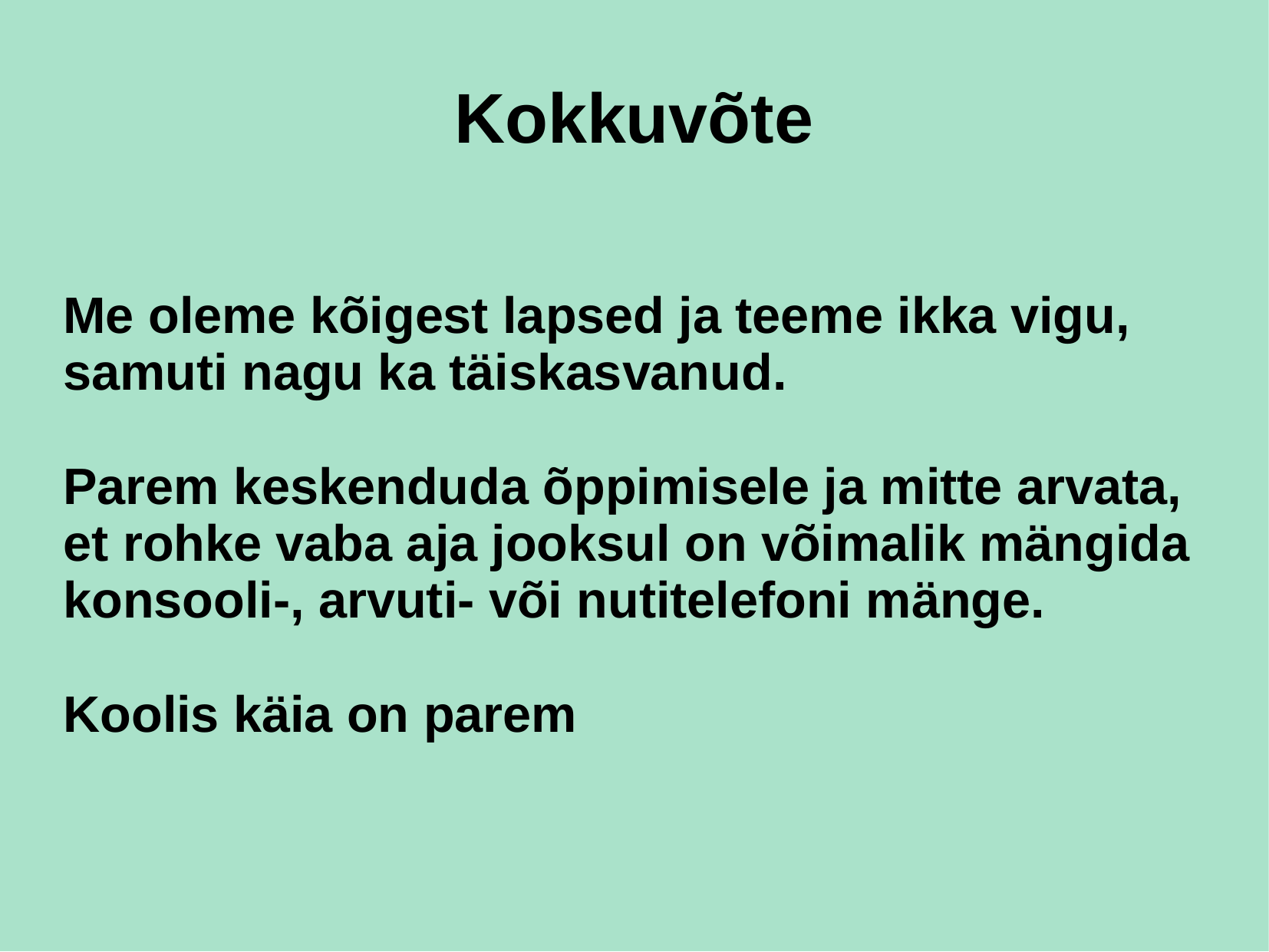

# Kokkuvõte

Me oleme kõigest lapsed ja teeme ikka vigu, samuti nagu ka täiskasvanud.

Parem keskenduda õppimisele ja mitte arvata,
et rohke vaba aja jooksul on võimalik mängida
konsooli-, arvuti- või nutitelefoni mänge.

Koolis käia on parem